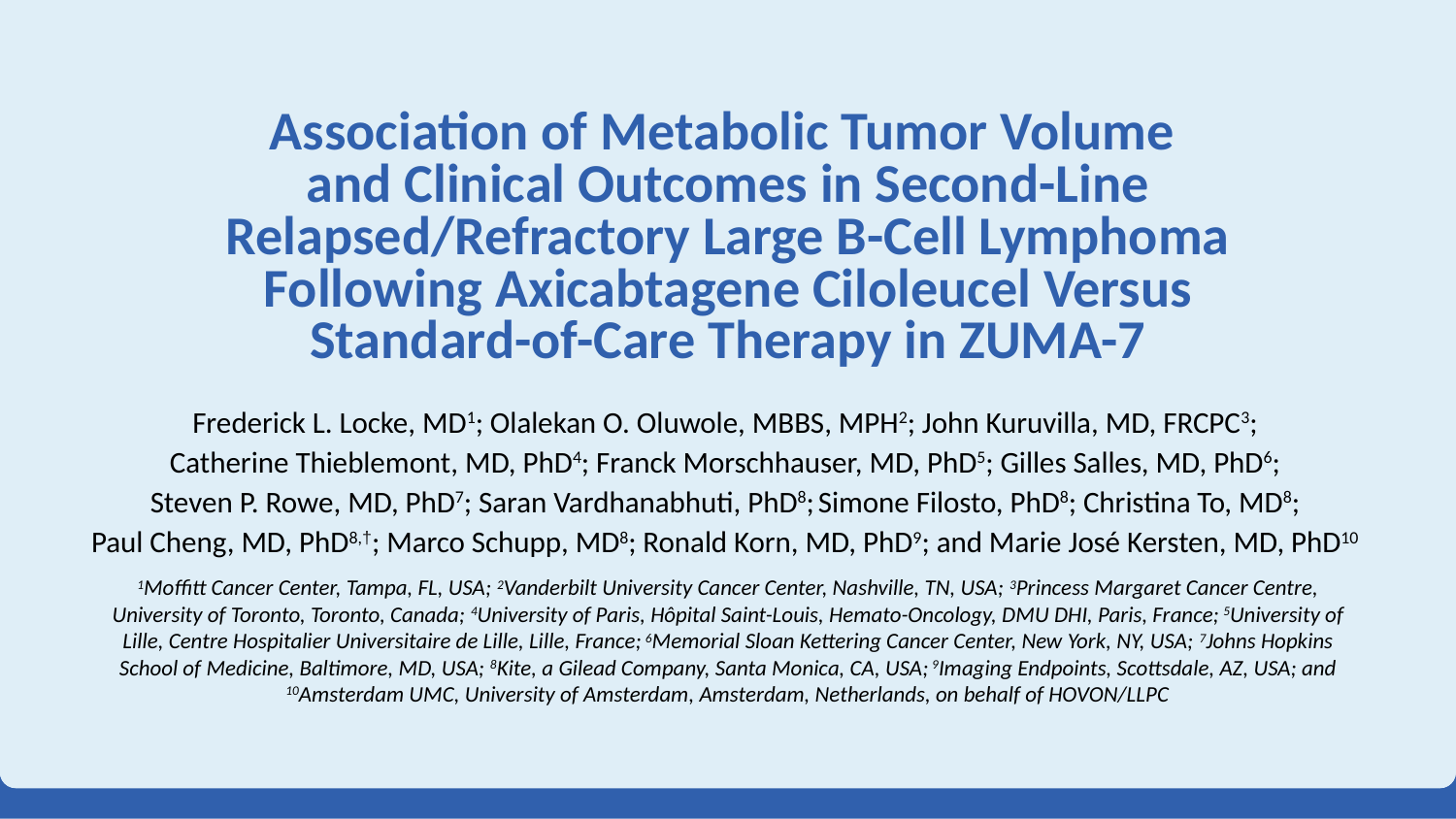

# Association of Metabolic Tumor Volume and Clinical Outcomes in Second-Line Relapsed/Refractory Large B-Cell Lymphoma Following Axicabtagene Ciloleucel Versus Standard-of-Care Therapy in ZUMA-7
Frederick L. Locke, MD1; Olalekan O. Oluwole, MBBS, MPH2; John Kuruvilla, MD, FRCPC3;
Catherine Thieblemont, MD, PhD4; Franck Morschhauser, MD, PhD5; Gilles Salles, MD, PhD6;
Steven P. Rowe, MD, PhD7; Saran Vardhanabhuti, PhD8; Simone Filosto, PhD8; Christina To, MD8;
Paul Cheng, MD, PhD8,†; Marco Schupp, MD8; Ronald Korn, MD, PhD9; and Marie José Kersten, MD, PhD10
1Moffitt Cancer Center, Tampa, FL, USA; 2Vanderbilt University Cancer Center, Nashville, TN, USA; 3Princess Margaret Cancer Centre, University of Toronto, Toronto, Canada; 4University of Paris, Hôpital Saint-Louis, Hemato-Oncology, DMU DHI, Paris, France; 5University of Lille, Centre Hospitalier Universitaire de Lille, Lille, France; 6Memorial Sloan Kettering Cancer Center, New York, NY, USA; 7Johns Hopkins School of Medicine, Baltimore, MD, USA; 8Kite, a Gilead Company, Santa Monica, CA, USA; 9Imaging Endpoints, Scottsdale, AZ, USA; and 10Amsterdam UMC, University of Amsterdam, Amsterdam, Netherlands, on behalf of HOVON/LLPC